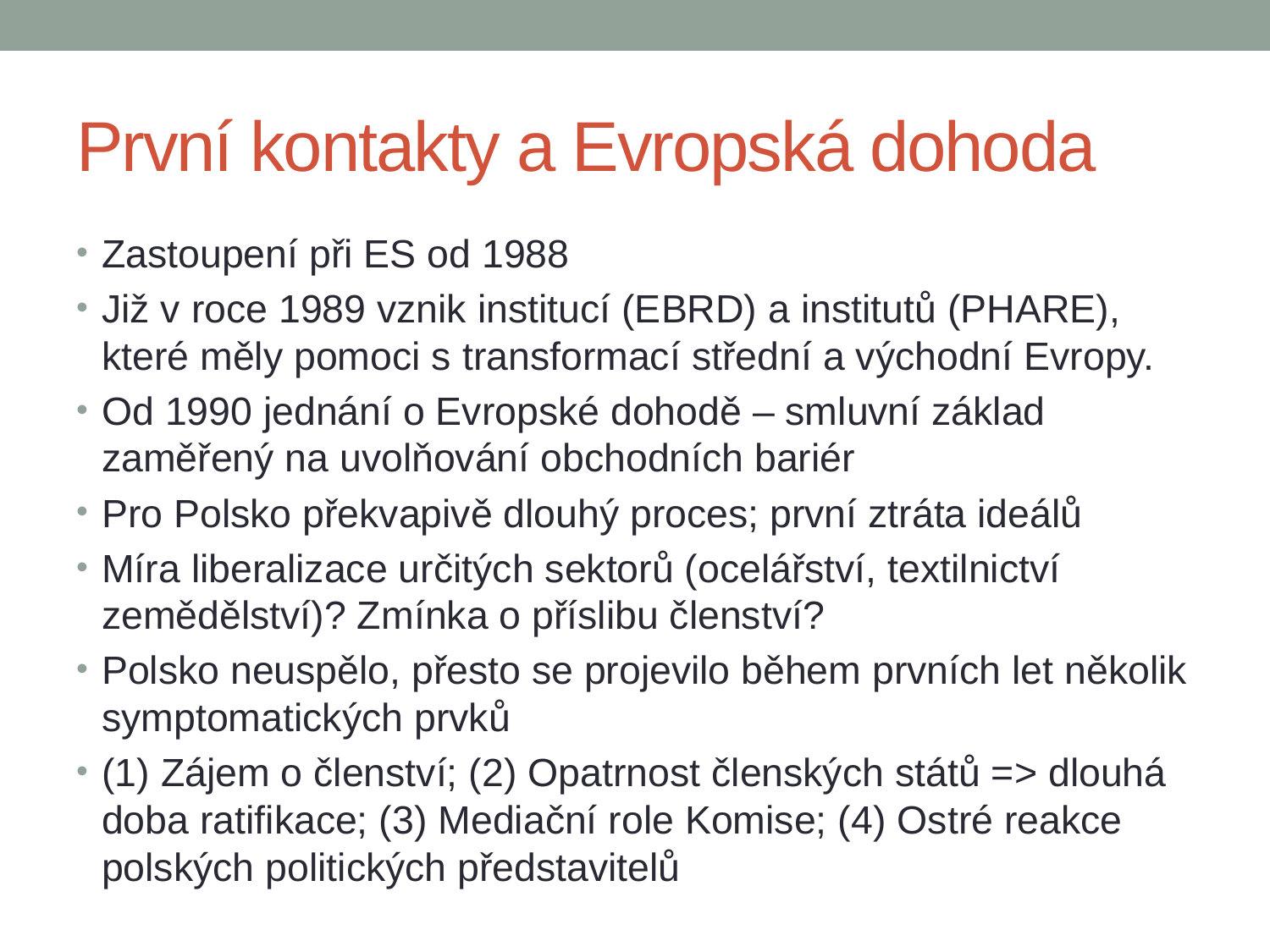

# První kontakty a Evropská dohoda
Zastoupení při ES od 1988
Již v roce 1989 vznik institucí (EBRD) a institutů (PHARE), které měly pomoci s transformací střední a východní Evropy.
Od 1990 jednání o Evropské dohodě – smluvní základ zaměřený na uvolňování obchodních bariér
Pro Polsko překvapivě dlouhý proces; první ztráta ideálů
Míra liberalizace určitých sektorů (ocelářství, textilnictví zemědělství)? Zmínka o příslibu členství?
Polsko neuspělo, přesto se projevilo během prvních let několik symptomatických prvků
(1) Zájem o členství; (2) Opatrnost členských států => dlouhá doba ratifikace; (3) Mediační role Komise; (4) Ostré reakce polských politických představitelů